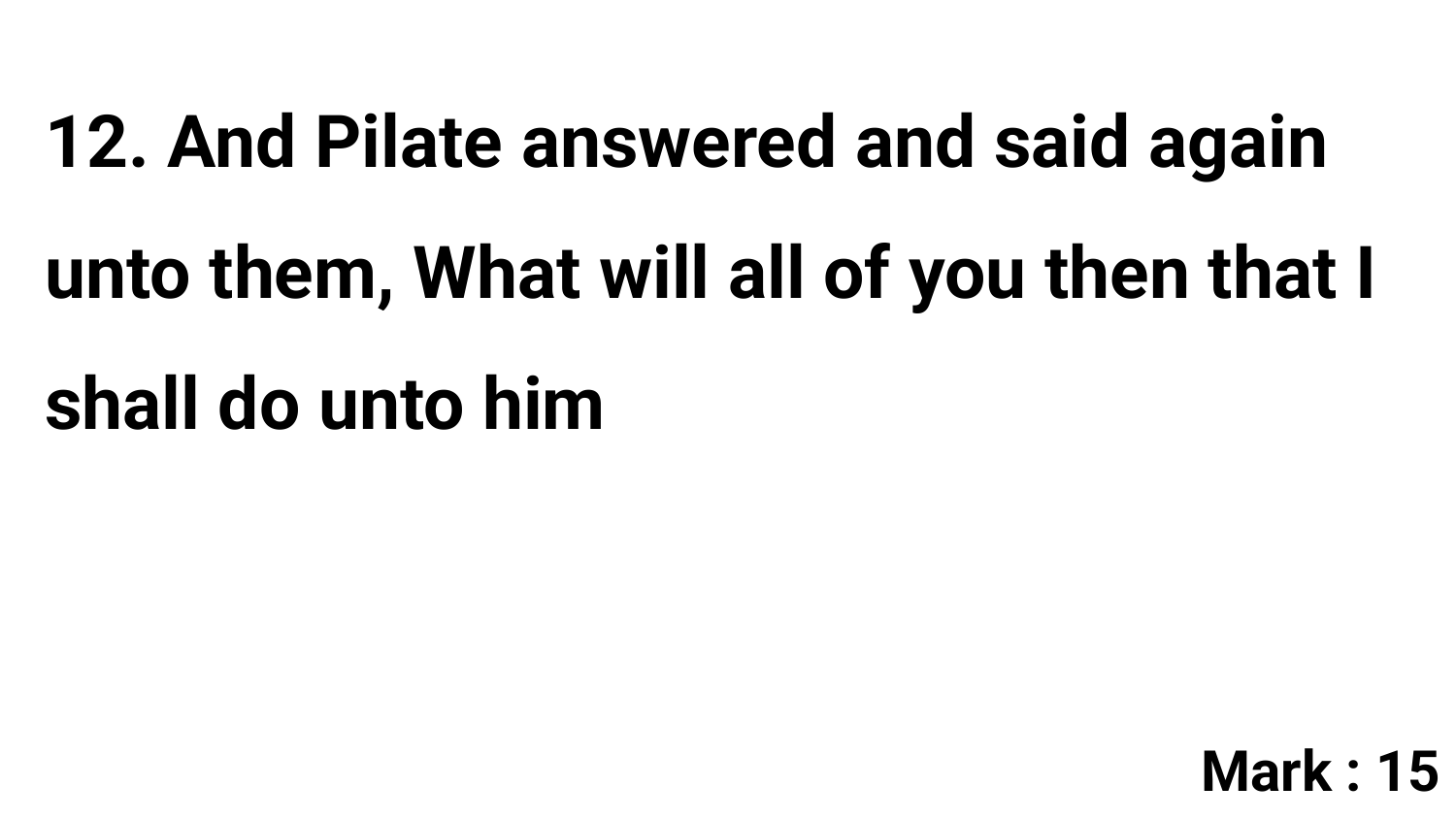

12. And Pilate answered and said again unto them, What will all of you then that I shall do unto him
Mark : 15